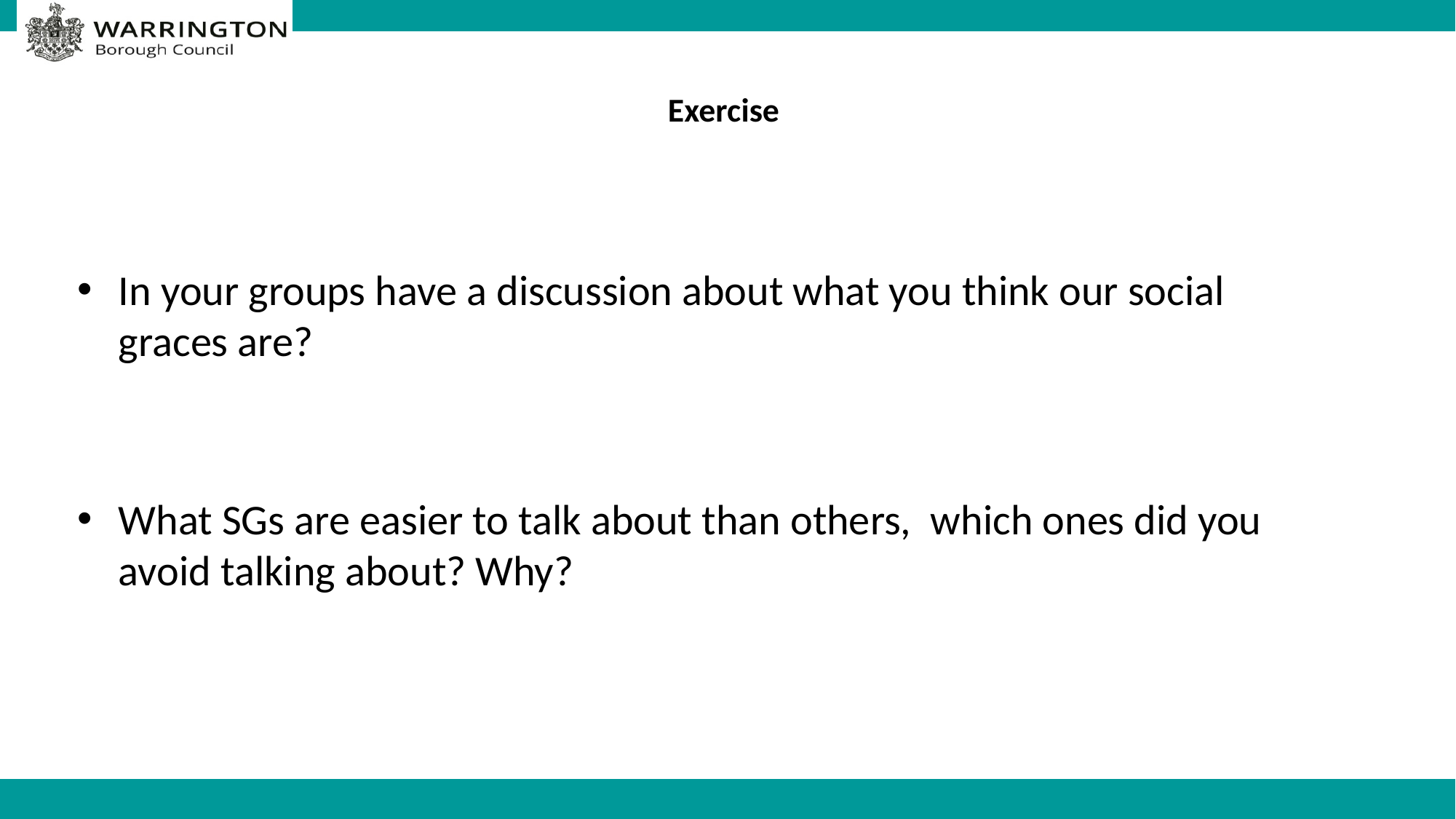

# Exercise

In your groups have a discussion about what you think our social graces are?

What SGs are easier to talk about than others,  which ones did you avoid talking about? Why?